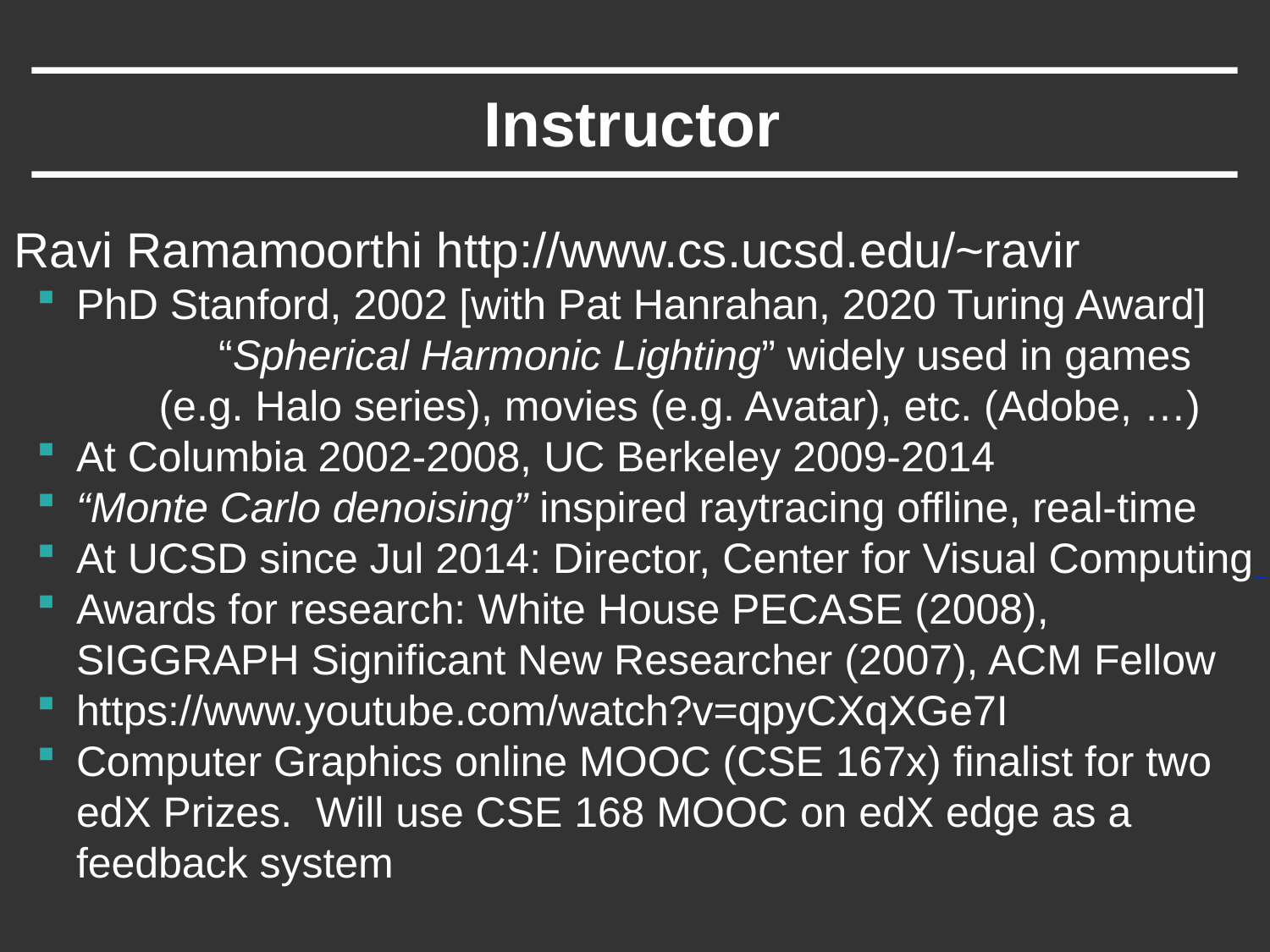

# Instructor
   Ravi Ramamoorthi http://www.cs.ucsd.edu/~ravir
PhD Stanford, 2002 [with Pat Hanrahan, 2020 Turing Award]                  “Spherical Harmonic Lighting” widely used in games              (e.g. Halo series), movies (e.g. Avatar), etc. (Adobe, …)
At Columbia 2002-2008, UC Berkeley 2009-2014
“Monte Carlo denoising” inspired raytracing offline, real-time
At UCSD since Jul 2014: Director, Center for Visual Computing
Awards for research: White House PECASE (2008), SIGGRAPH Significant New Researcher (2007), ACM Fellow
https://www.youtube.com/watch?v=qpyCXqXGe7I
Computer Graphics online MOOC (CSE 167x) finalist for two edX Prizes.  Will use CSE 168 MOOC on edX edge as a feedback system